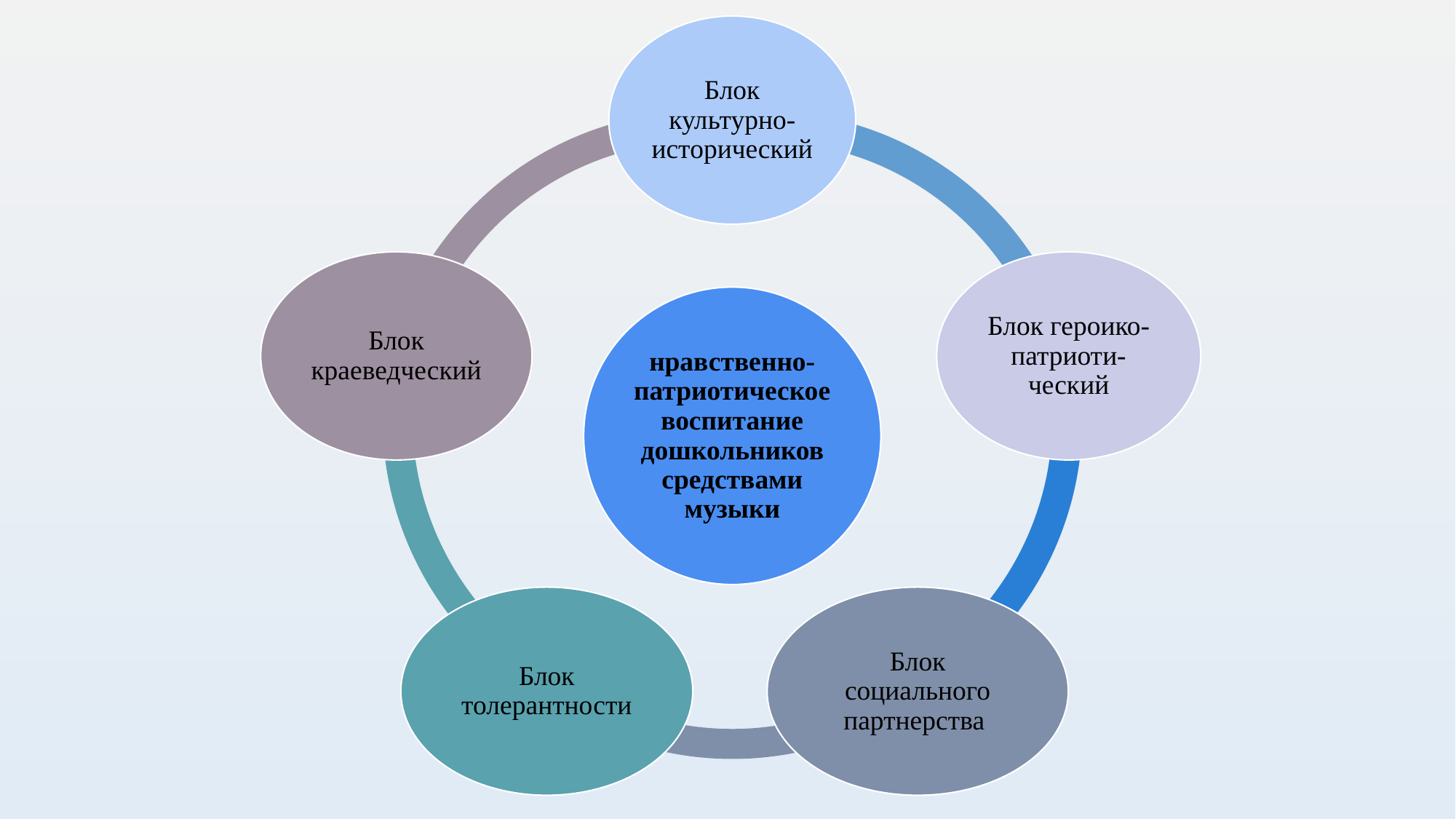

нравственно-патриотическое воспитание дошкольников средствами музыки
Блок культурно- исторический
Блок героико-патриоти-ческий
Блок социального партнерства
Блок толерантности
Блок краеведческий
#